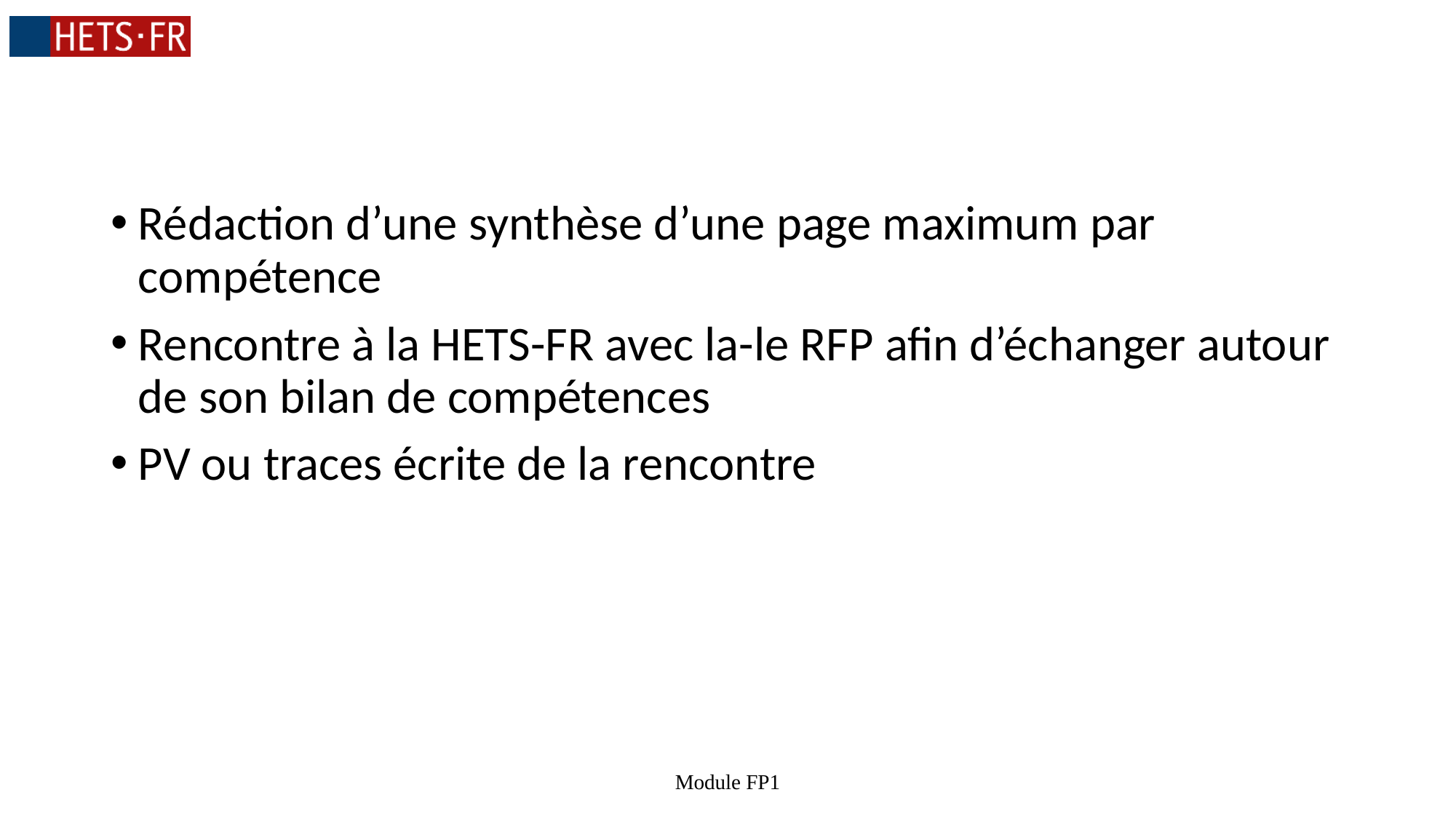

Rédaction d’une synthèse d’une page maximum par compétence
Rencontre à la HETS-FR avec la-le RFP afin d’échanger autour de son bilan de compétences
PV ou traces écrite de la rencontre

Module FP1